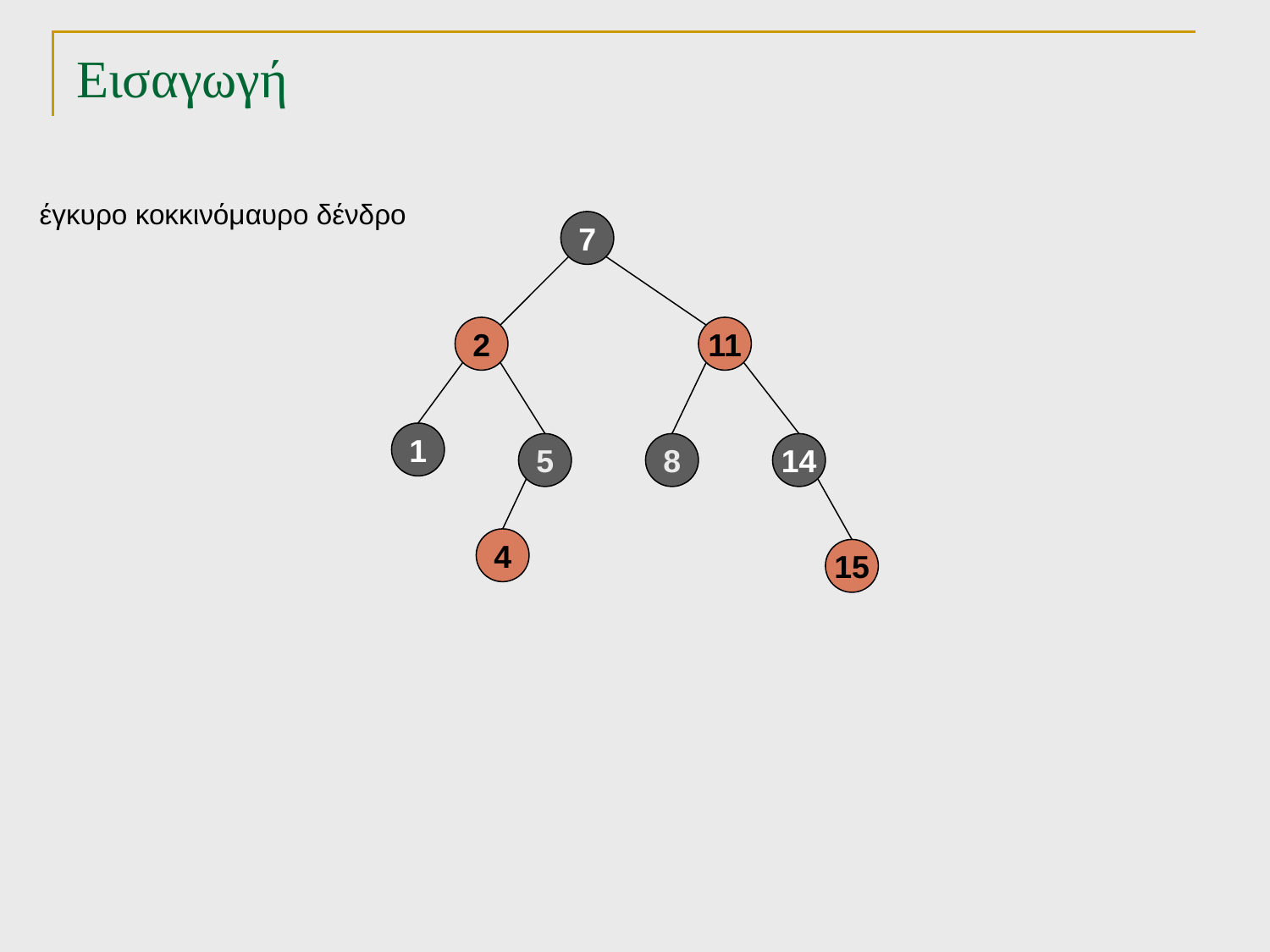

# Εισαγωγή
έγκυρο κοκκινόμαυρο δένδρο
7
2
11
1
5
8
14
4
15

TexPoint fonts used in EMF.
Read the TexPoint manual before you delete this box.: AAAAA